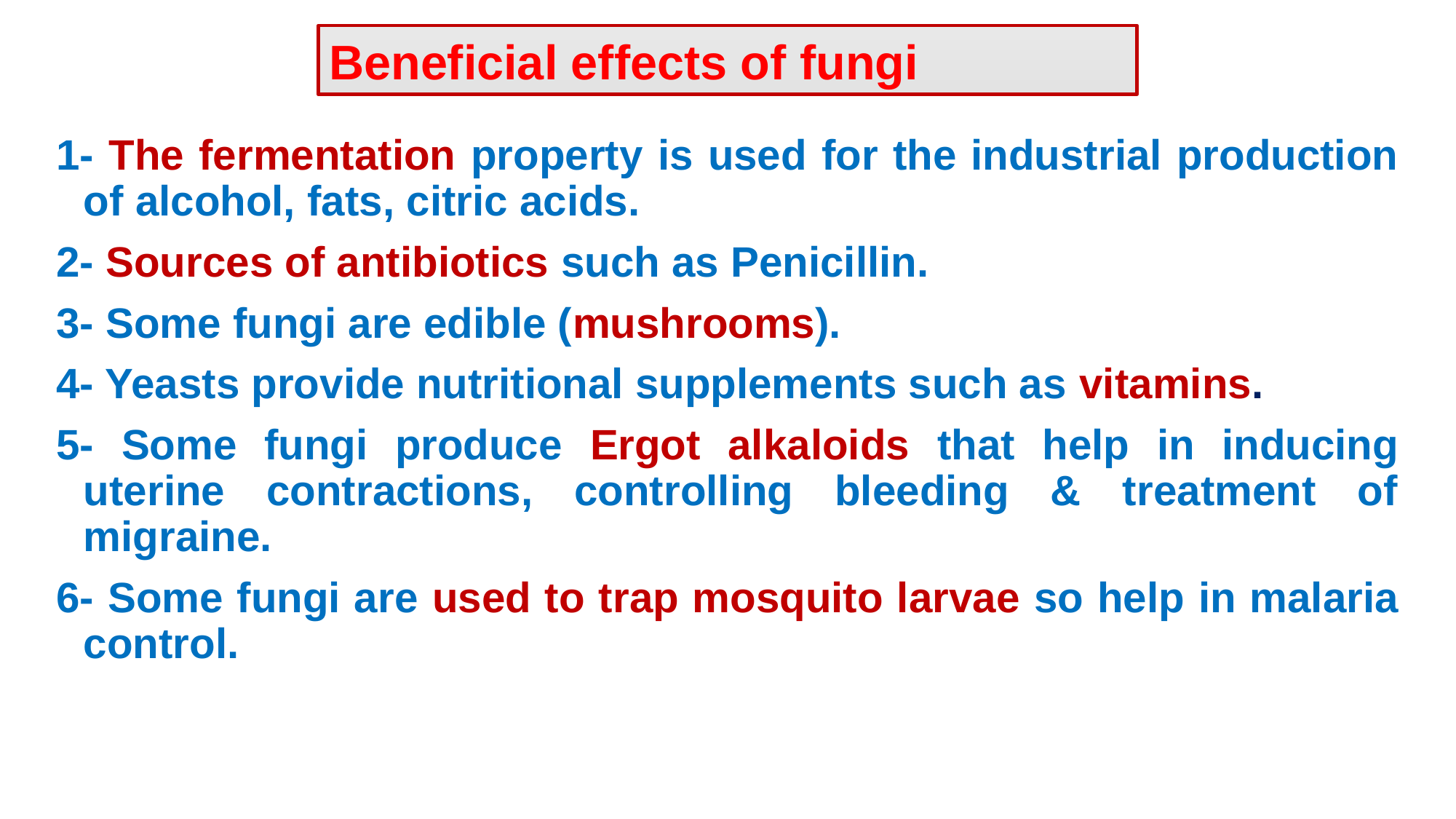

Beneficial effects of fungi
1- The fermentation property is used for the industrial production of alcohol, fats, citric acids.
2- Sources of antibiotics such as Penicillin.
3- Some fungi are edible (mushrooms).
4- Yeasts provide nutritional supplements such as vitamins.
5- Some fungi produce Ergot alkaloids that help in inducing uterine contractions, controlling bleeding & treatment of migraine.
6- Some fungi are used to trap mosquito larvae so help in malaria control.